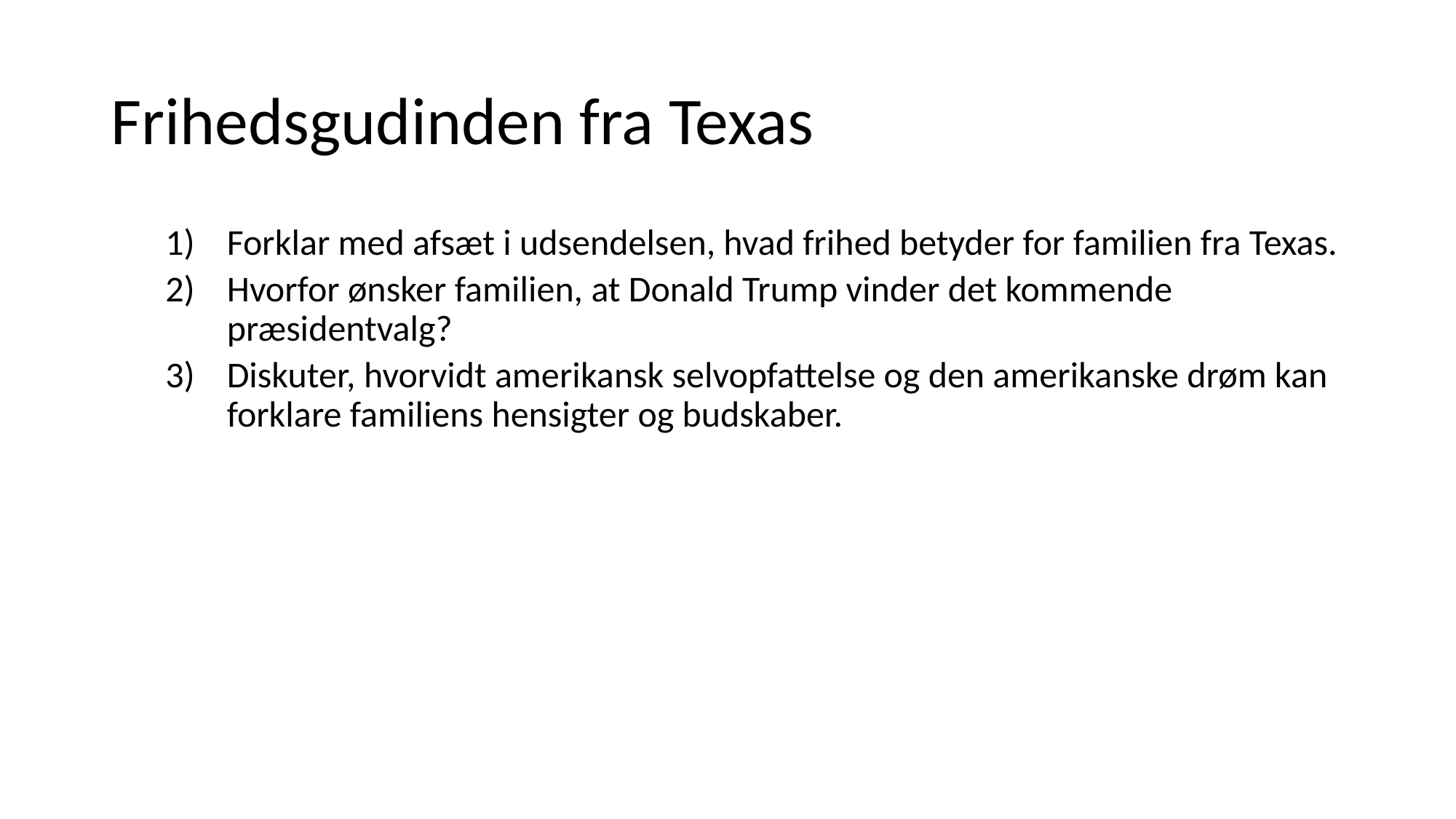

# Frihedsgudinden fra Texas
Forklar med afsæt i udsendelsen, hvad frihed betyder for familien fra Texas.
Hvorfor ønsker familien, at Donald Trump vinder det kommende præsidentvalg?
Diskuter, hvorvidt amerikansk selvopfattelse og den amerikanske drøm kan forklare familiens hensigter og budskaber.